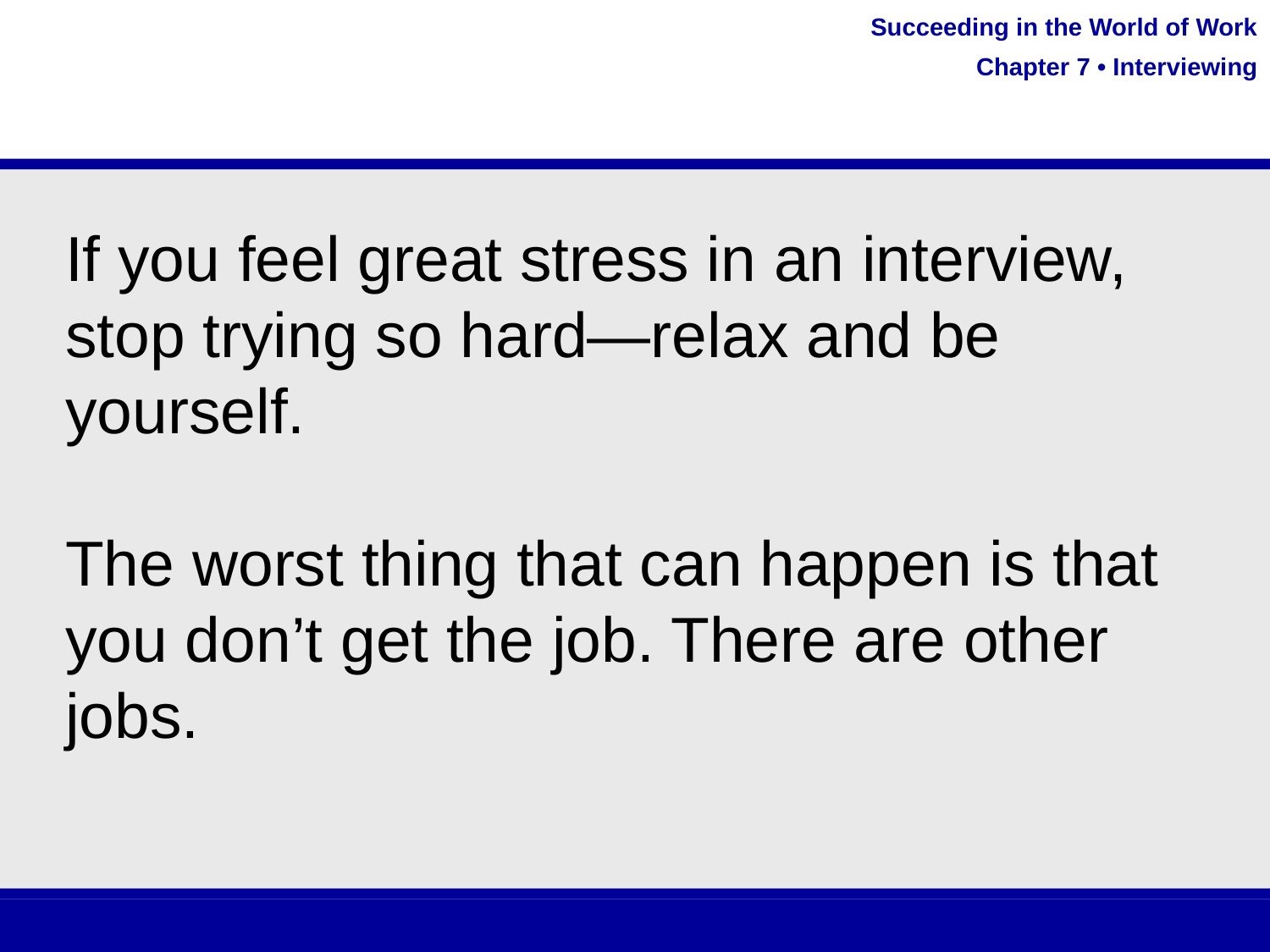

If you feel great stress in an interview, stop trying so hard—relax and be yourself.

The worst thing that can happen is that you don’t get the job. There are other jobs.